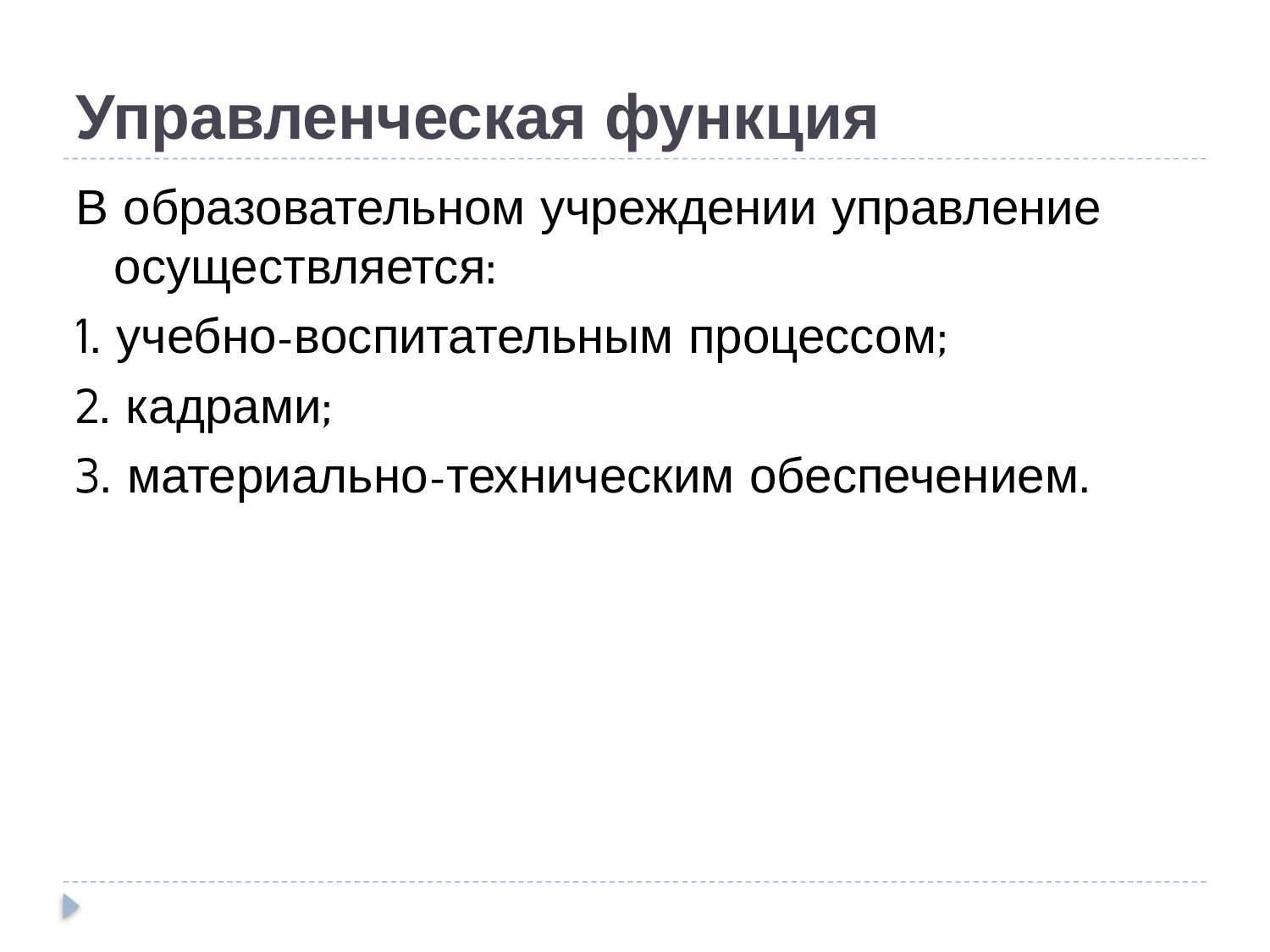

# Управленческая функция
В образовательном учреждении управление осуществляется:
1. учебно-воспитательным процессом;
2. кадрами;
3. материально-техническим обеспечением.